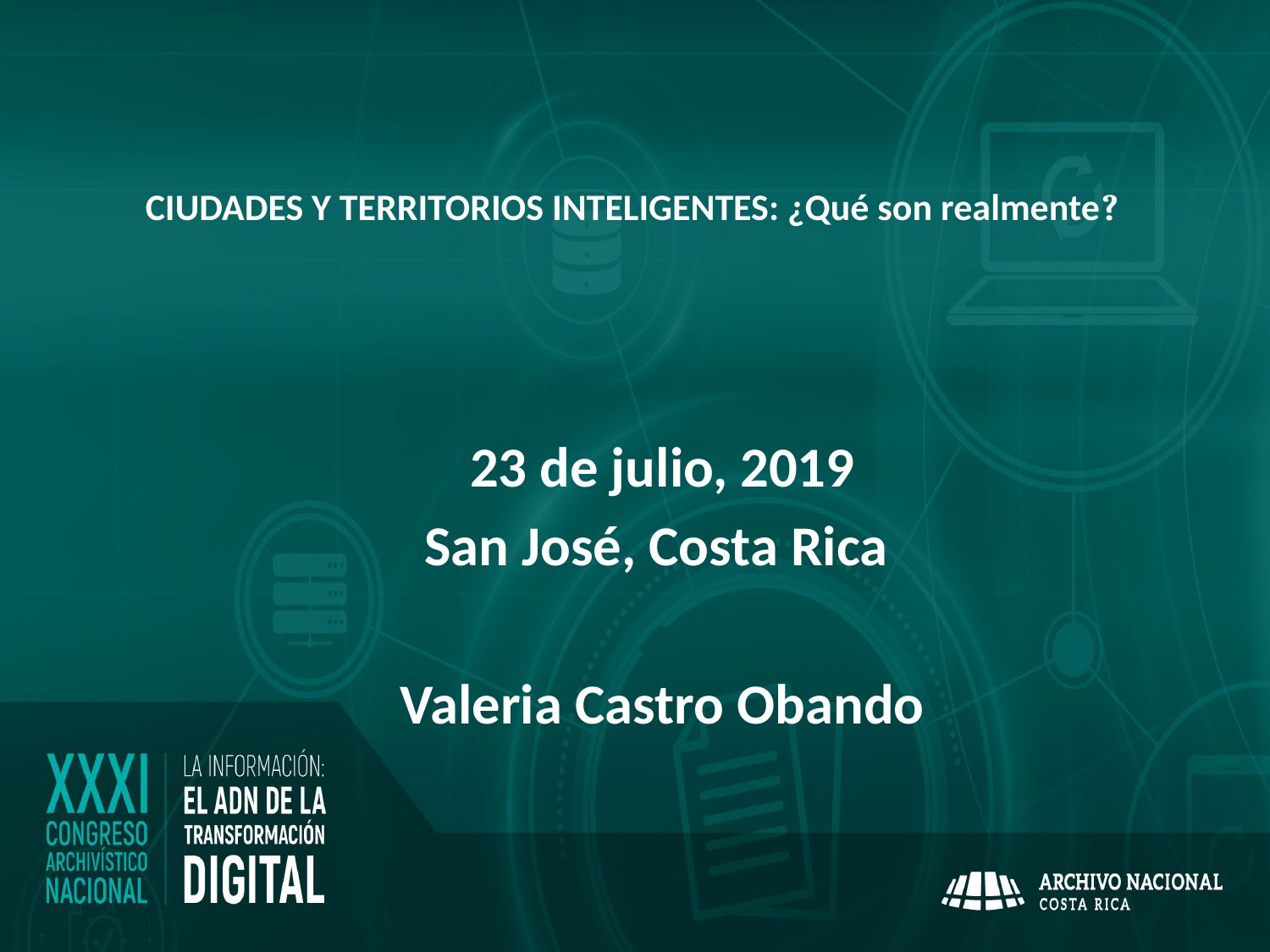

# CIUDADES Y TERRITORIOS INTELIGENTES: ¿Qué son realmente?
23 de julio, 2019
San José, Costa Rica

Valeria Castro Obando